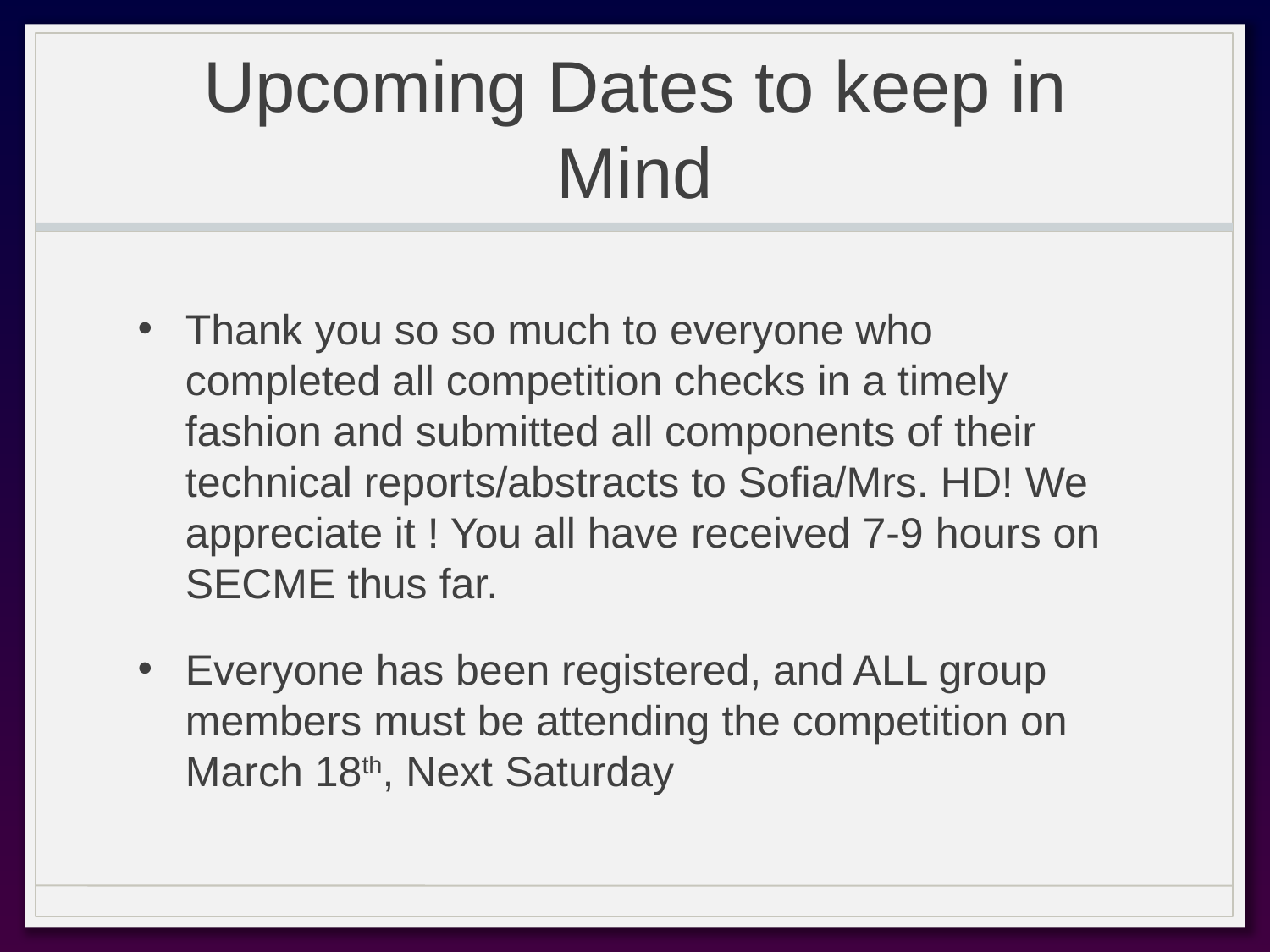

# Upcoming Dates to keep in Mind
Thank you so so much to everyone who completed all competition checks in a timely fashion and submitted all components of their technical reports/abstracts to Sofia/Mrs. HD! We appreciate it ! You all have received 7-9 hours on SECME thus far.
Everyone has been registered, and ALL group members must be attending the competition on March 18th, Next Saturday